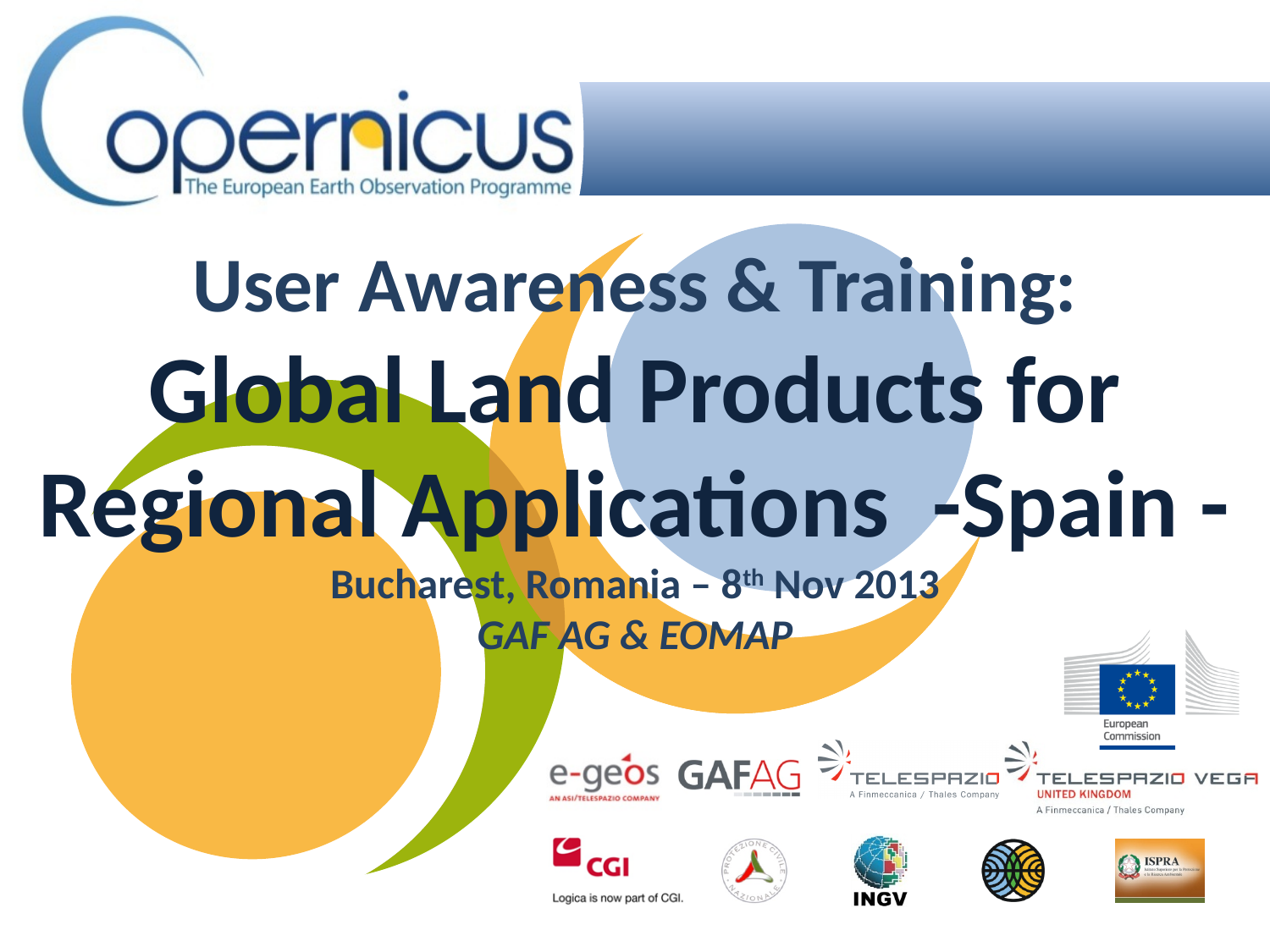

# User Awareness & Training: Global Land Products for Regional Applications  -Spain - Bucharest, Romania – 8th Nov 2013 GAF AG & EOMAP